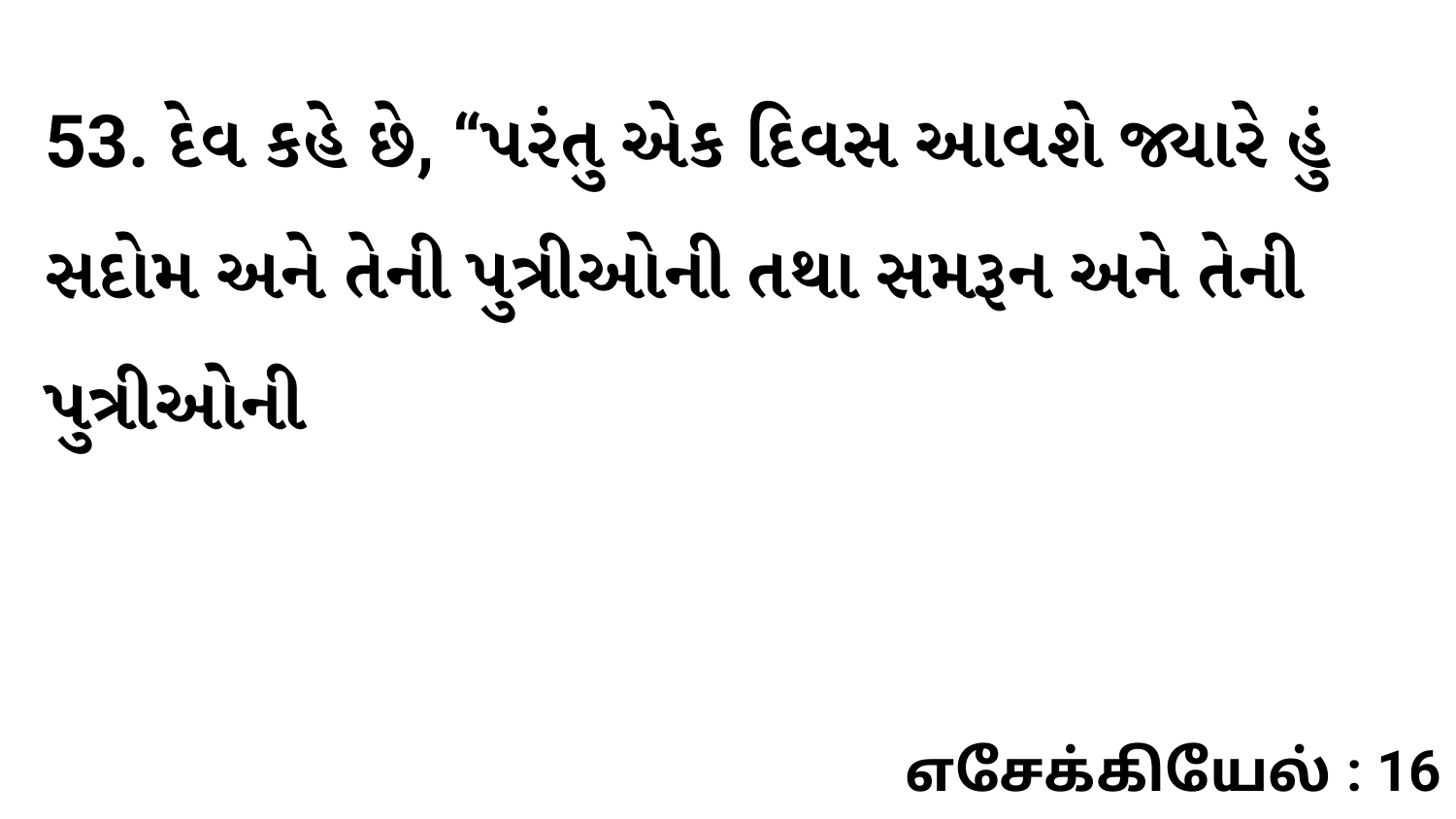

53. દેવ કહે છે, “પરંતુ એક દિવસ આવશે જ્યારે હું સદોમ અને તેની પુત્રીઓની તથા સમરૂન અને તેની પુત્રીઓની
எசேக்கியேல் : 16